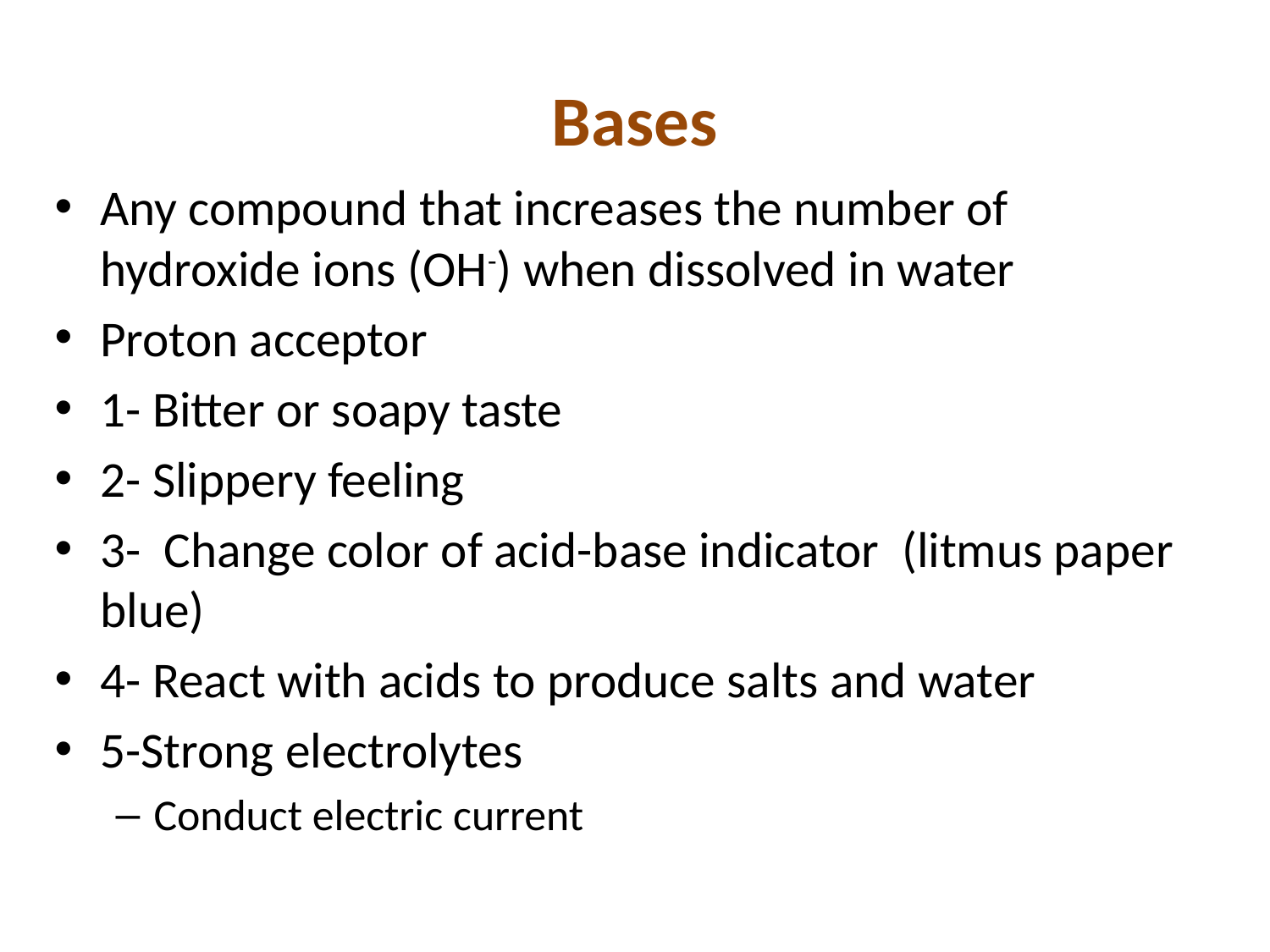

# Bases
Any compound that increases the number of hydroxide ions (OH-) when dissolved in water
Proton acceptor
1- Bitter or soapy taste
2- Slippery feeling
3-  Change color of acid-base indicator  (litmus paper blue)
4- React with acids to produce salts and water
5-Strong electrolytes
Conduct electric current